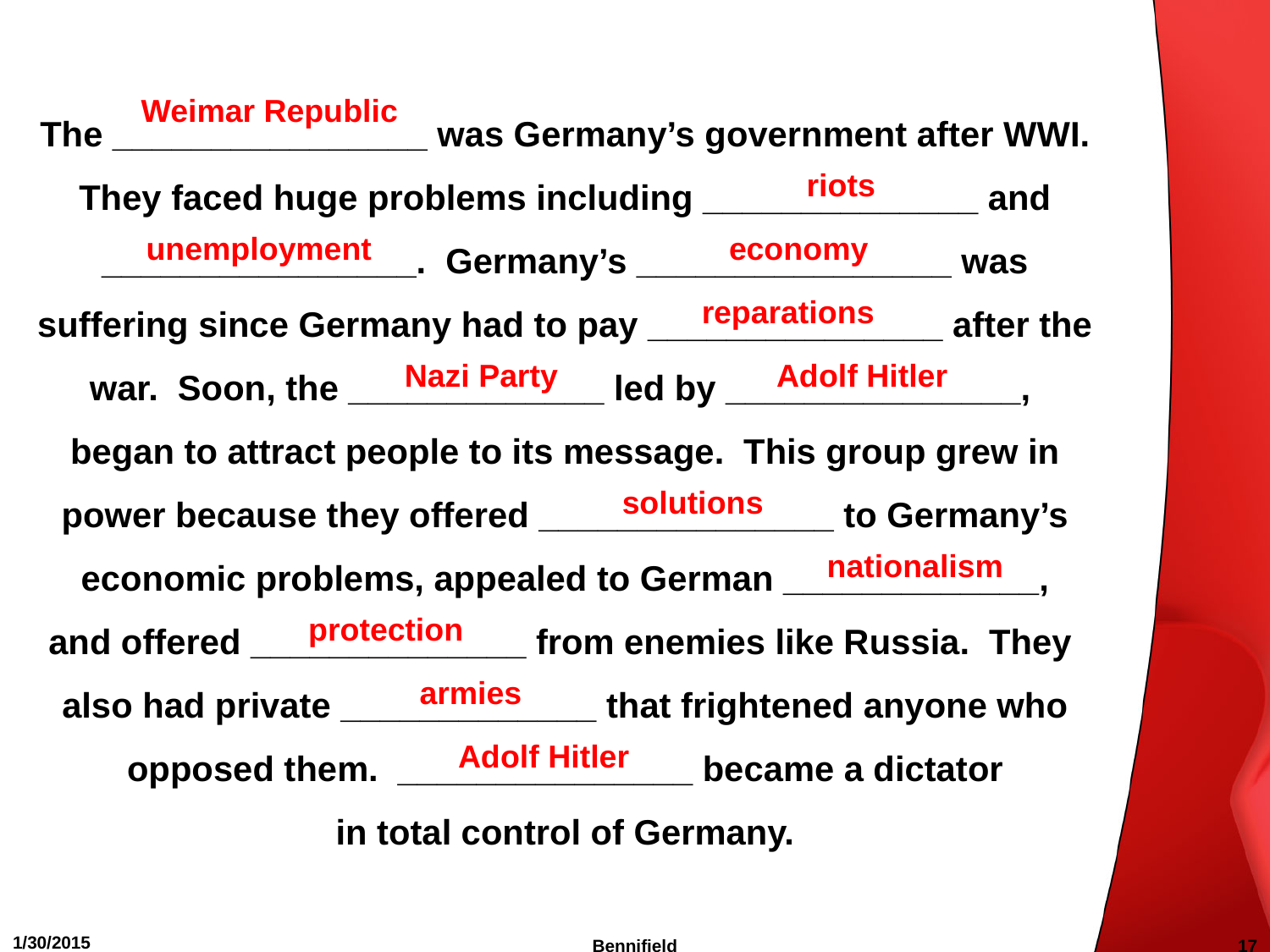

The ________________ was Germany’s government after WWI.
They faced huge problems including ______________ and
________________.  Germany’s ________________ was
suffering since Germany had to pay _______________ after the
war.  Soon, the _____________ led by _______________,
began to attract people to its message.  This group grew in
power because they offered _______________ to Germany’s
economic problems, appealed to German _____________,
and offered ______________ from enemies like Russia.  They
also had private _____________ that frightened anyone who
opposed them.  _______________ became a dictator
in total control of Germany.
Weimar Republic
riots
unemployment
economy
reparations
Nazi Party
Adolf Hitler
solutions
nationalism
protection
armies
Adolf Hitler
1/30/2015
Bennifield
17